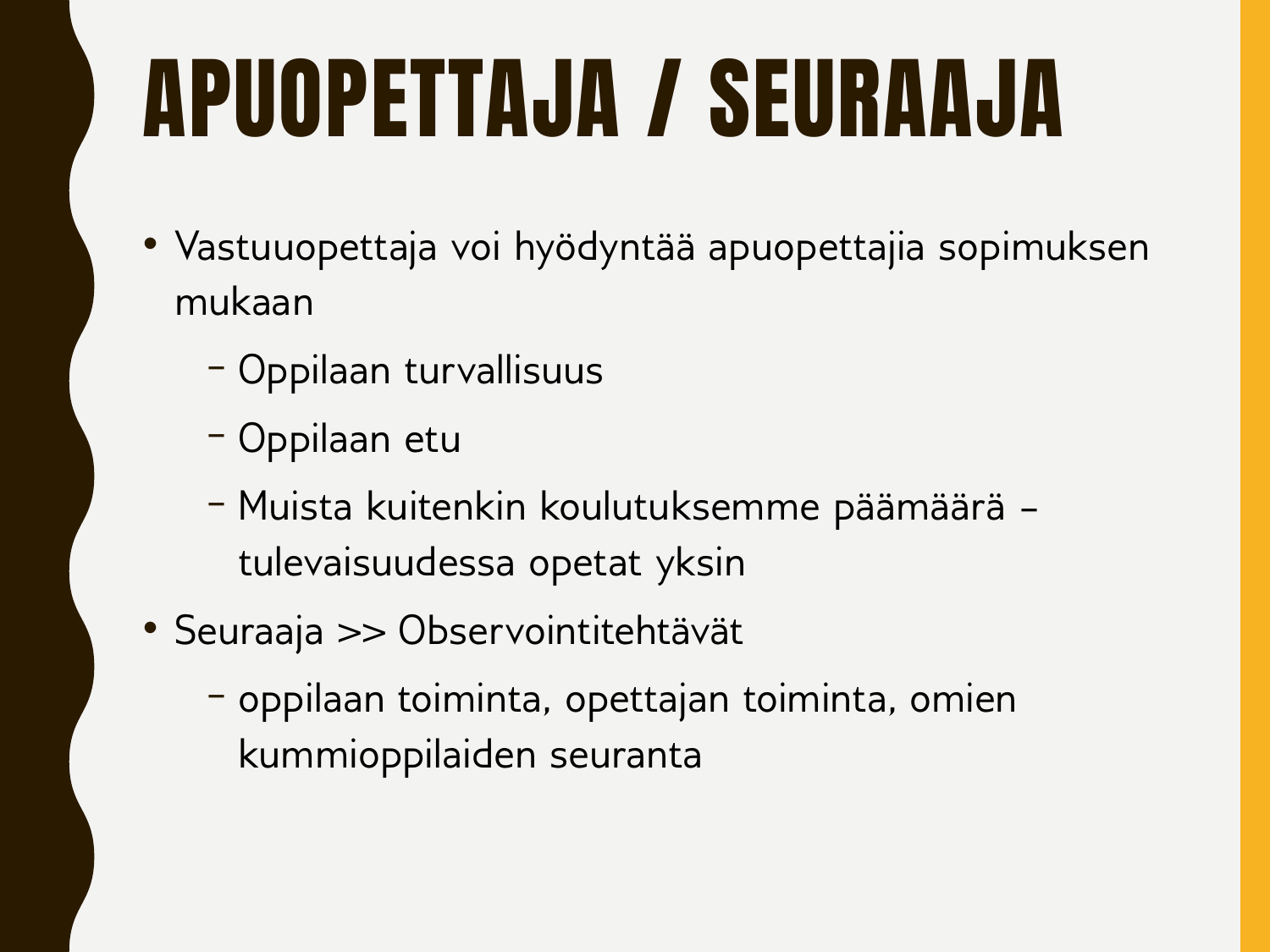

# Apuopettaja / seuraaja
Vastuuopettaja voi hyödyntää apuopettajia sopimuksen mukaan
Oppilaan turvallisuus
Oppilaan etu
Muista kuitenkin koulutuksemme päämäärä – tulevaisuudessa opetat yksin
Seuraaja >> Observointitehtävät
oppilaan toiminta, opettajan toiminta, omien kummioppilaiden seuranta